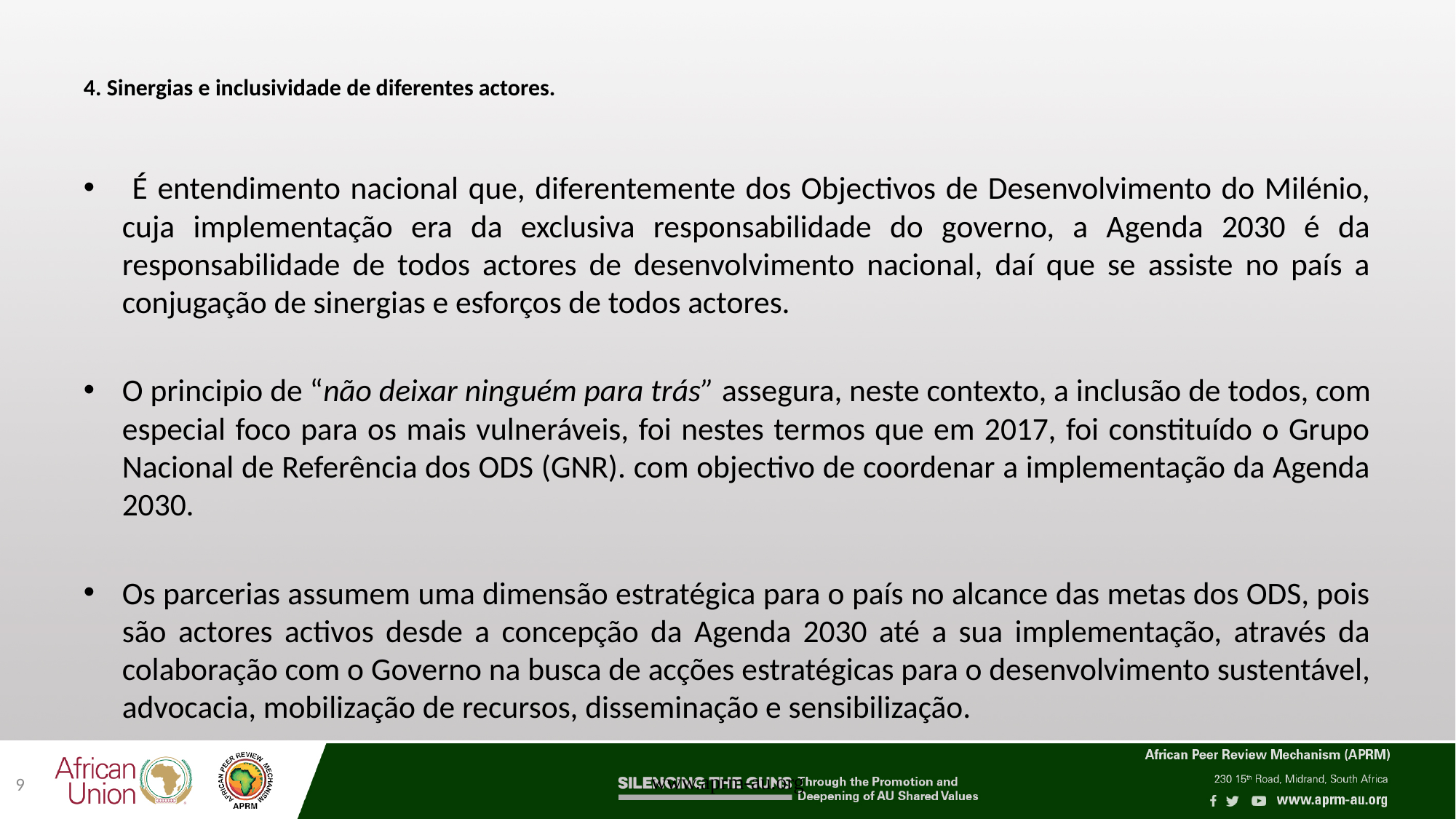

# 4. Sinergias e inclusividade de diferentes actores.
 É entendimento nacional que, diferentemente dos Objectivos de Desenvolvimento do Milénio, cuja implementação era da exclusiva responsabilidade do governo, a Agenda 2030 é da responsabilidade de todos actores de desenvolvimento nacional, daí que se assiste no país a conjugação de sinergias e esforços de todos actores.

O principio de “não deixar ninguém para trás” assegura, neste contexto, a inclusão de todos, com especial foco para os mais vulneráveis, foi nestes termos que em 2017, foi constituído o Grupo Nacional de Referência dos ODS (GNR). com objectivo de coordenar a implementação da Agenda 2030.

Os parcerias assumem uma dimensão estratégica para o país no alcance das metas dos ODS, pois são actores activos desde a concepção da Agenda 2030 até a sua implementação, através da colaboração com o Governo na busca de acções estratégicas para o desenvolvimento sustentável, advocacia, mobilização de recursos, disseminação e sensibilização.

www.aprm-au.org
9